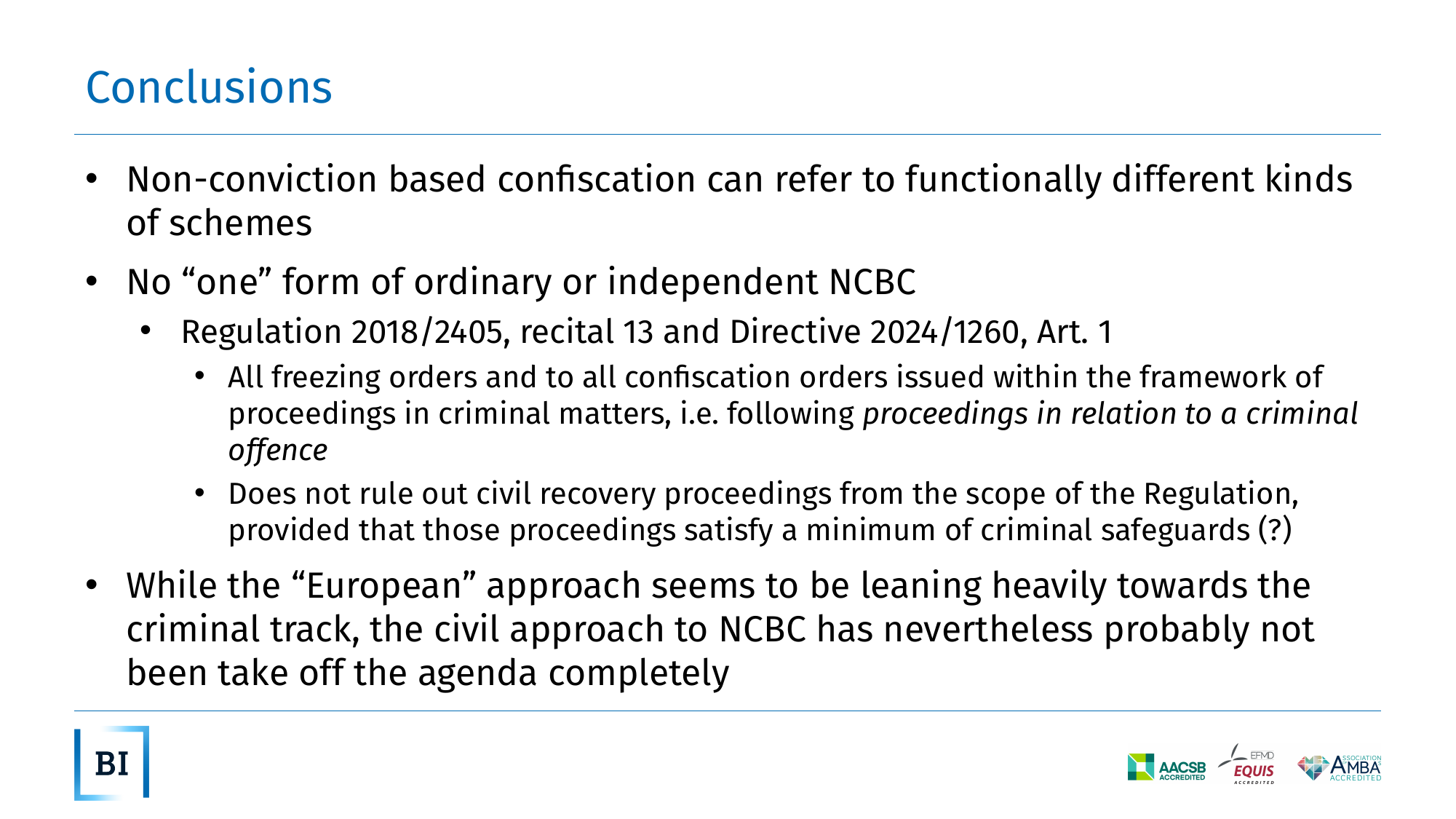

# Conclusions
Non-conviction based confiscation can refer to functionally different kinds of schemes
No “one” form of ordinary or independent NCBC
Regulation 2018/2405, recital 13 and Directive 2024/1260, Art. 1
All freezing orders and to all confiscation orders issued within the framework of proceedings in criminal matters, i.e. following proceedings in relation to a criminal offence
Does not rule out civil recovery proceedings from the scope of the Regulation, provided that those proceedings satisfy a minimum of criminal safeguards (?)
While the “European” approach seems to be leaning heavily towards the criminal track, the civil approach to NCBC has nevertheless probably not been take off the agenda completely